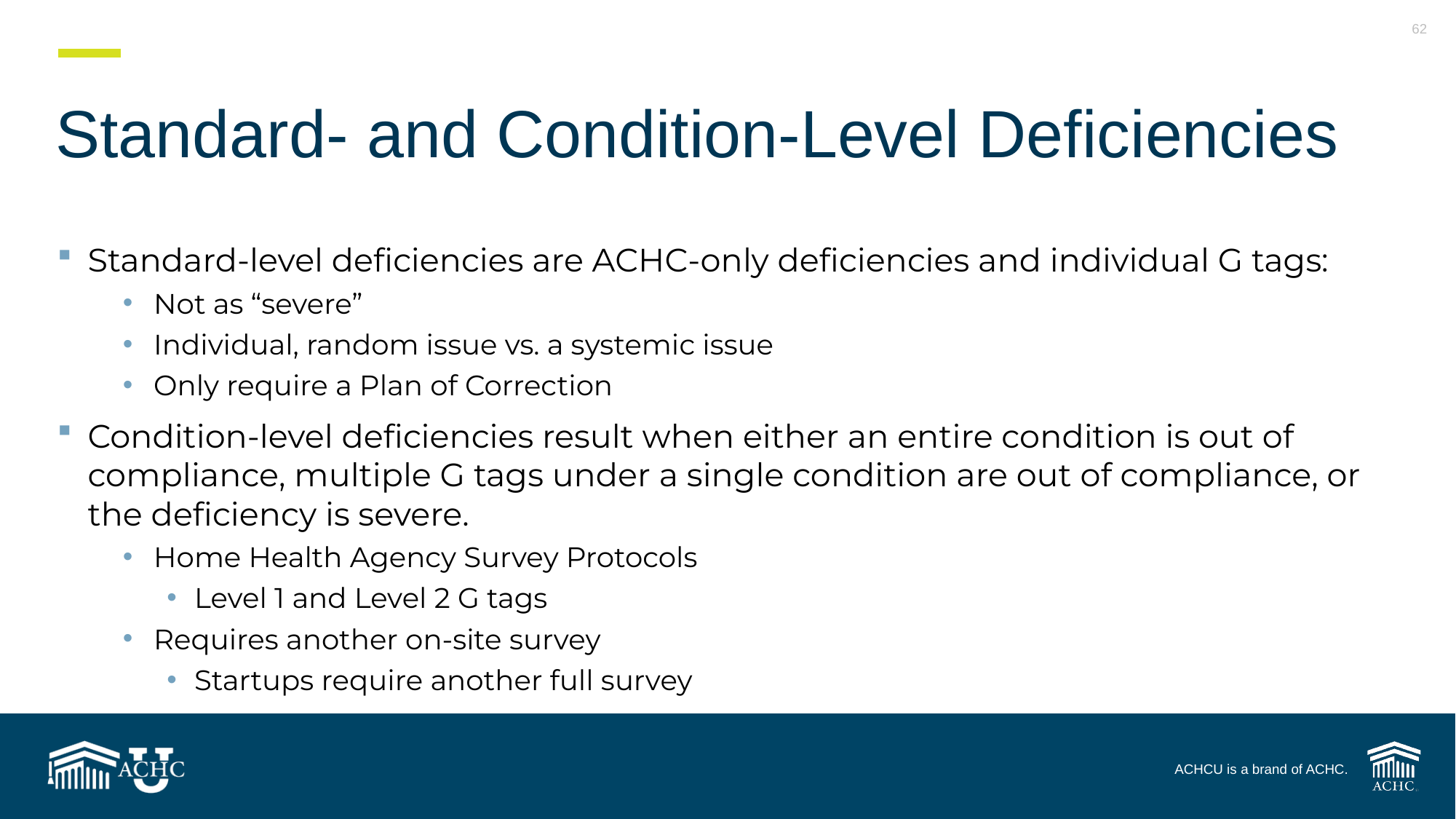

# Standard- and Condition-Level Deficiencies
Standard-level deficiencies are ACHC-only deficiencies and individual G tags:
Not as “severe”
Individual, random issue vs. a systemic issue
Only require a Plan of Correction
Condition-level deficiencies result when either an entire condition is out of compliance, multiple G tags under a single condition are out of compliance, or the deficiency is severe.
Home Health Agency Survey Protocols
Level 1 and Level 2 G tags
Requires another on-site survey
Startups require another full survey